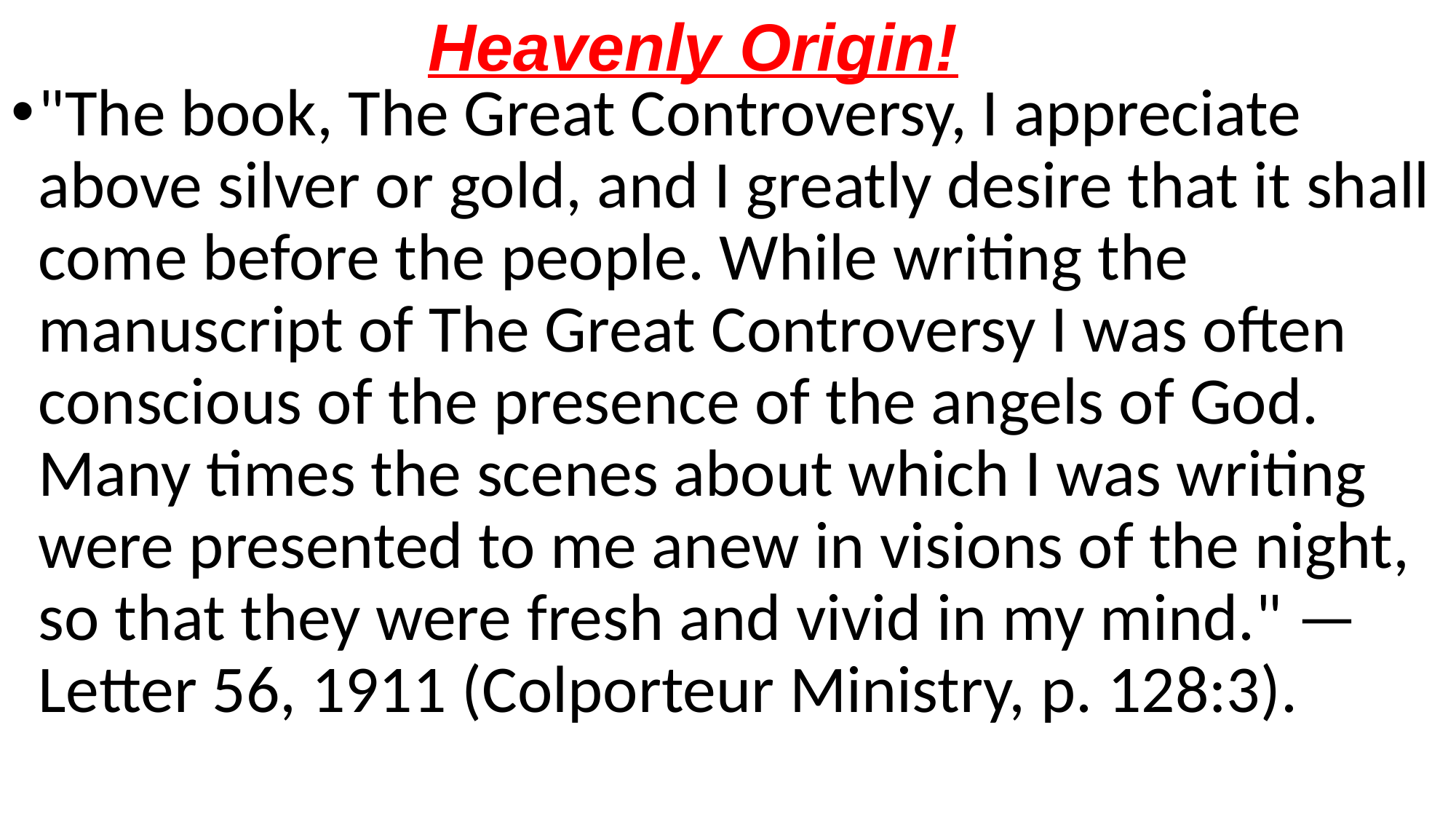

# Heavenly Origin!
"The book, The Great Controversy, I appreciate above silver or gold, and I greatly desire that it shall come before the people. While writing the manuscript of The Great Controversy I was often conscious of the presence of the angels of God. Many times the scenes about which I was writing were presented to me anew in visions of the night, so that they were fresh and vivid in my mind." —Letter 56, 1911 (Colporteur Ministry, p. 128:3).